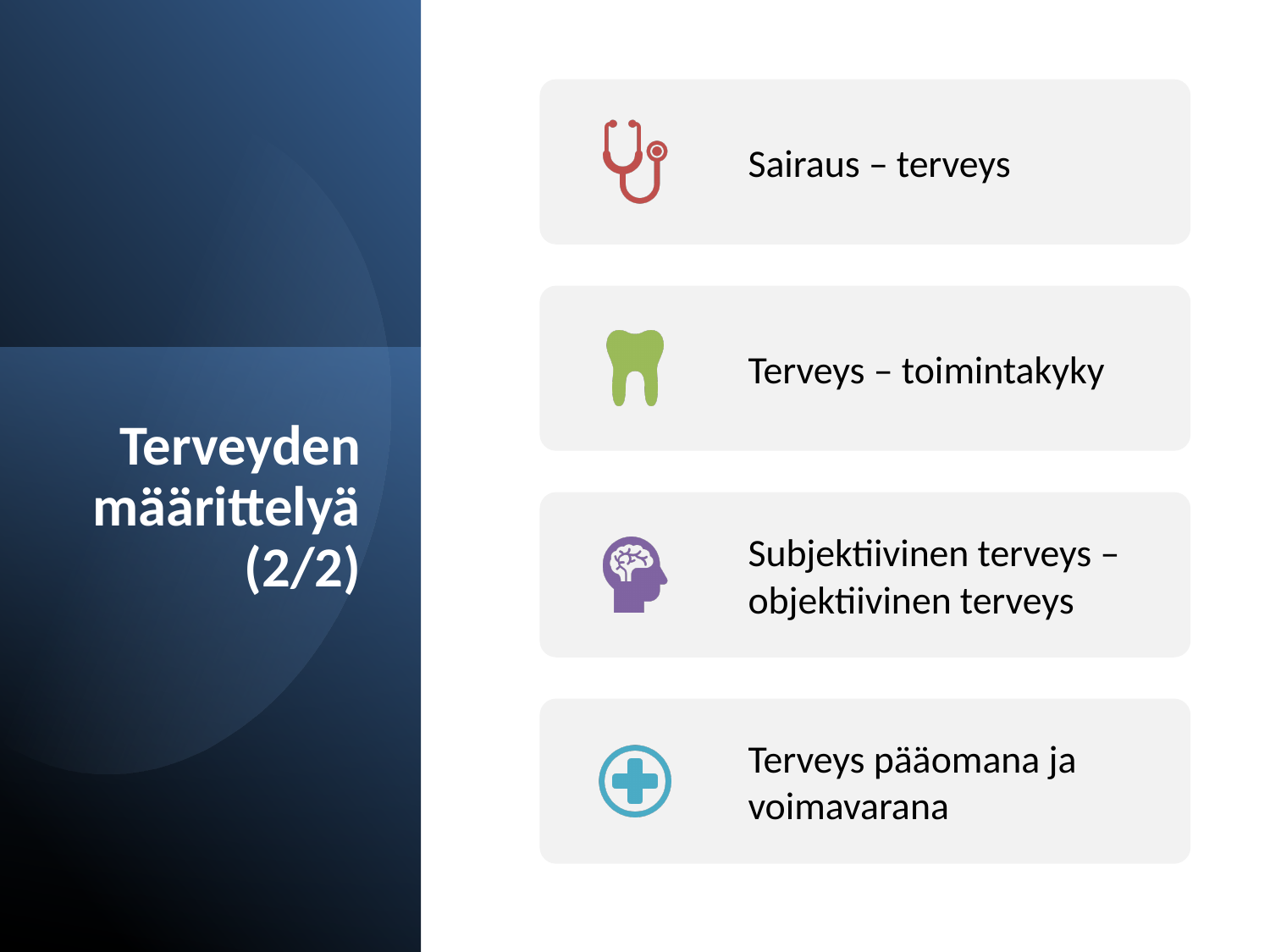

Sairaus – terveys
Terveys – toimintakyky
Subjektiivinen terveys – objektiivinen terveys
Terveys pääomana ja voimavarana

# Terveyden määrittelyä (2/2)